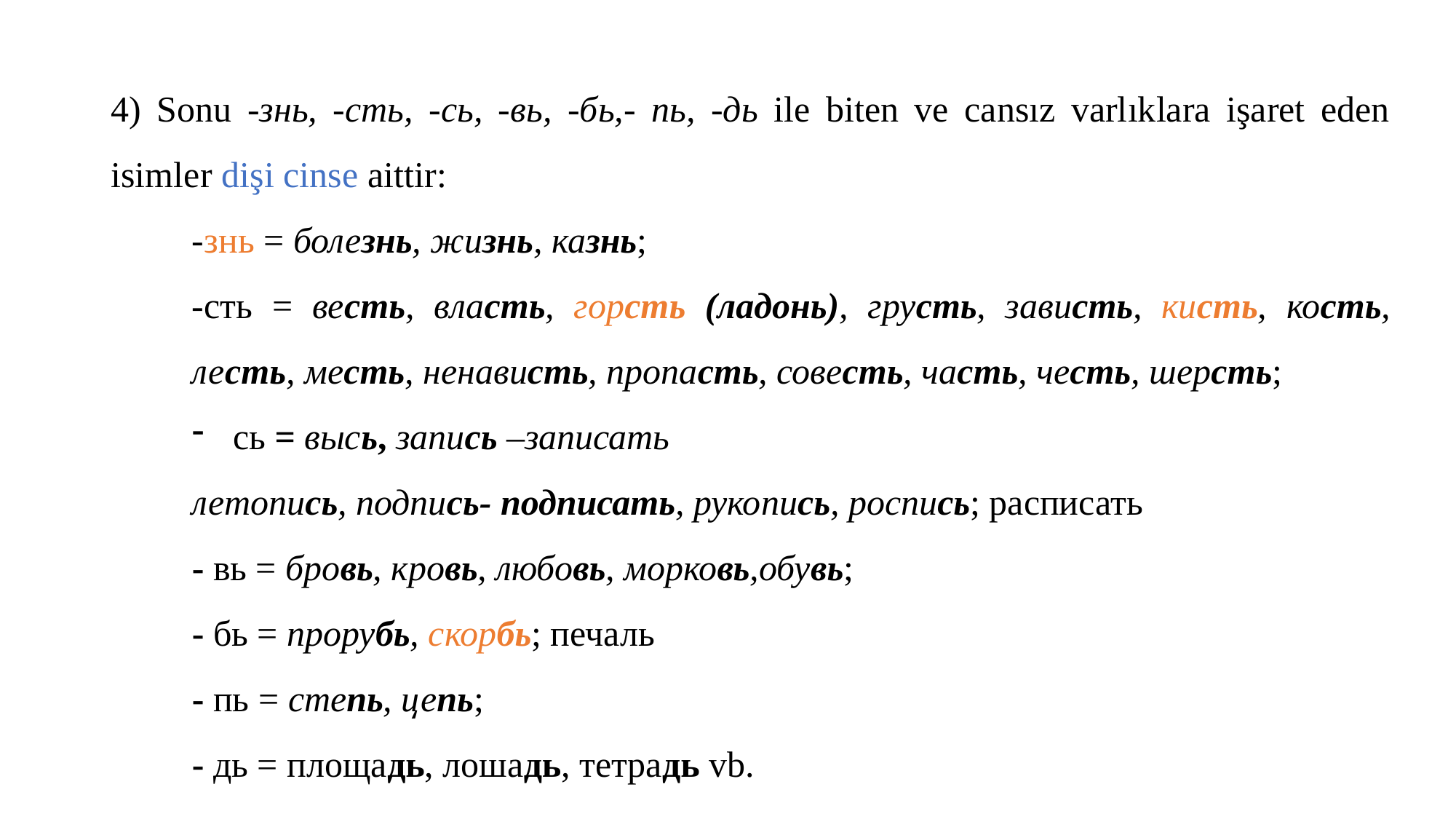

4) Sonu -знь, -сть, -сь, -вь, -бь,- пь, -дь ile biten ve cansız varlıklara işaret eden isimler dişi cinse aittir:
-знь = болезнь, жизнь, казнь;
-сть = весть, власть, горсть (ладонь), грусть, зависть, кисть, кость, лесть, месть, ненависть, пропасть, совесть, часть, честь, шерсть;
сь = высь, запись –записать
летопись, подпись- подписать, рукопись, роспись; расписать
- вь = бровь, кровь, любовь, морковь,обувь;
- бь = прорубь, скорбь; печаль
- пь = степь, цепь;
- дь = площадь, лошадь, тетрадь vb.